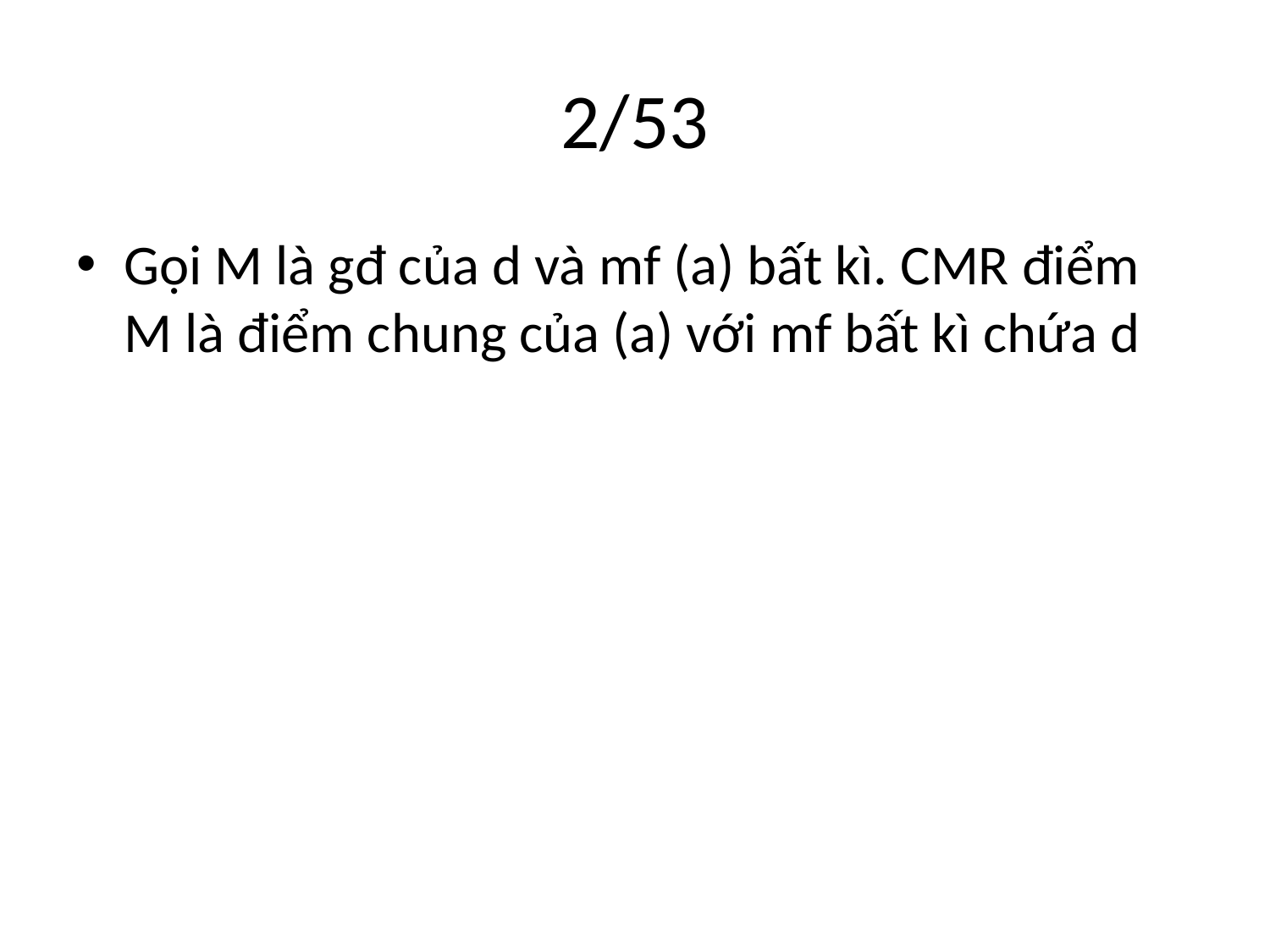

# 2/53
Gọi M là gđ của d và mf (a) bất kì. CMR điểm M là điểm chung của (a) với mf bất kì chứa d